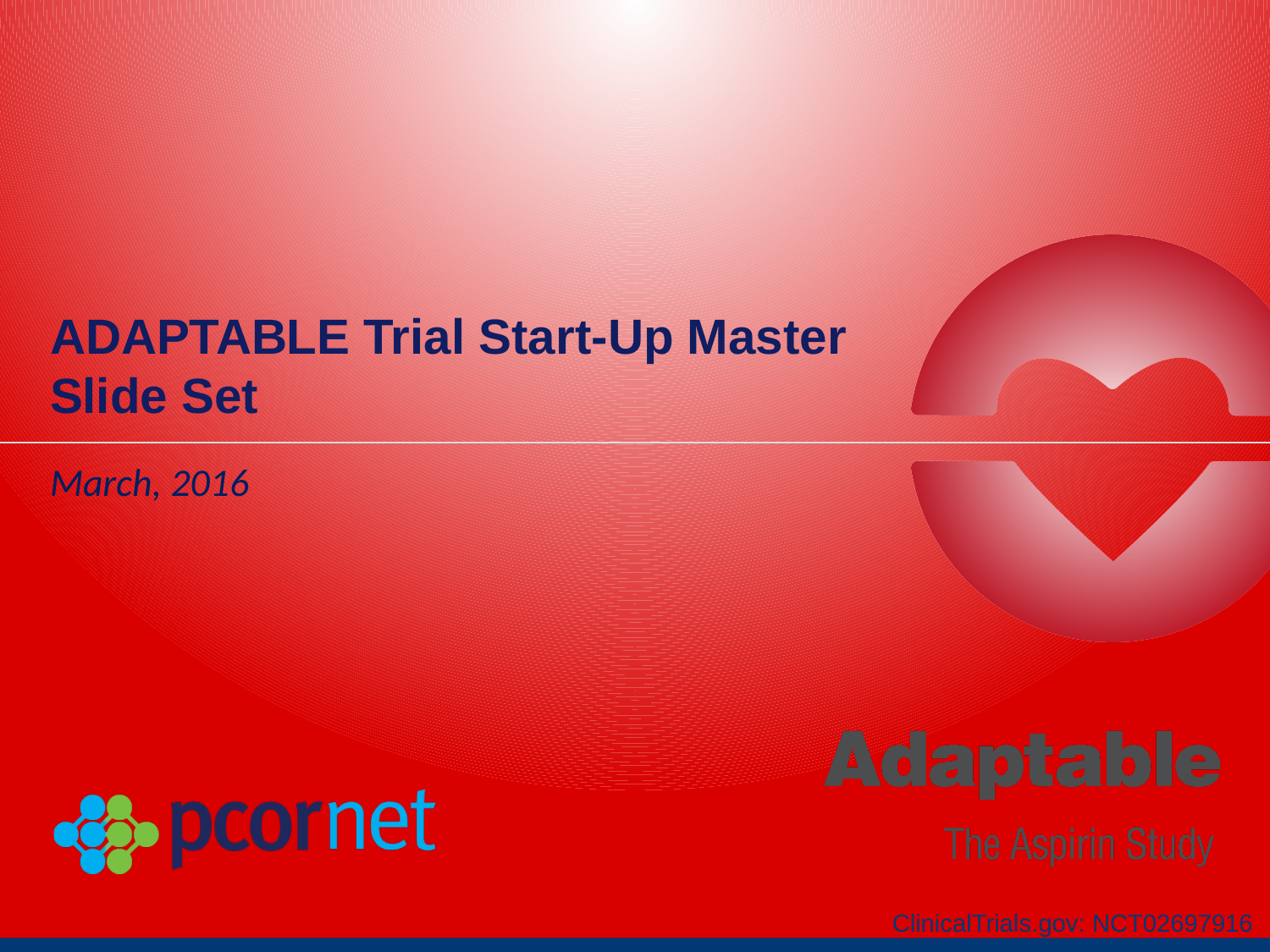

# ADAPTABLE Trial Start-Up Master Slide Set
March, 2016

ClinicalTrials.gov: NCT02697916